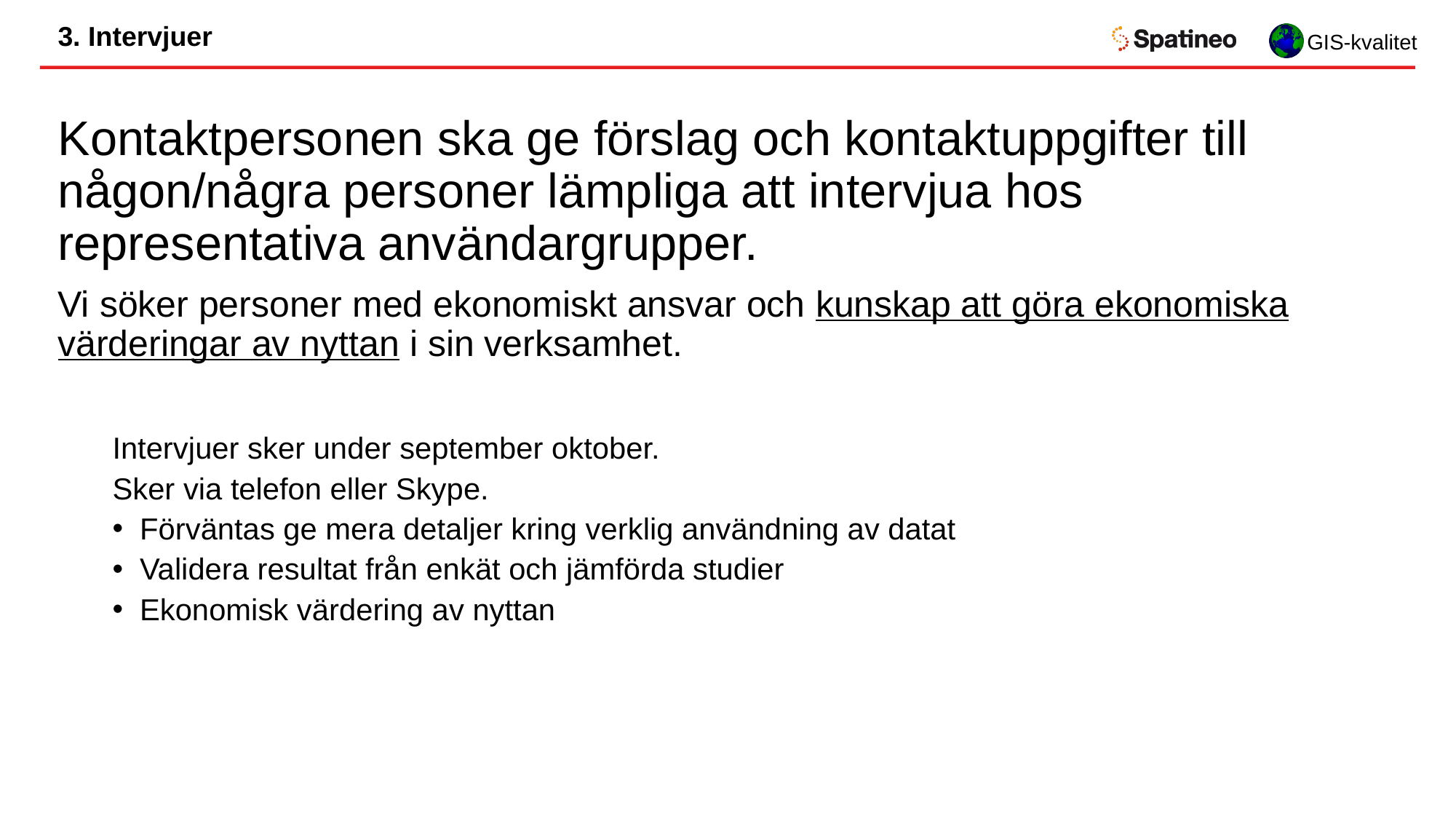

# 3. Intervjuer
Kontaktpersonen ska ge förslag och kontaktuppgifter till någon/några personer lämpliga att intervjua hos representativa användargrupper.
Vi söker personer med ekonomiskt ansvar och kunskap att göra ekonomiska värderingar av nyttan i sin verksamhet.

Intervjuer sker under september oktober.
Sker via telefon eller Skype.
Förväntas ge mera detaljer kring verklig användning av datat
Validera resultat från enkät och jämförda studier
Ekonomisk värdering av nyttan